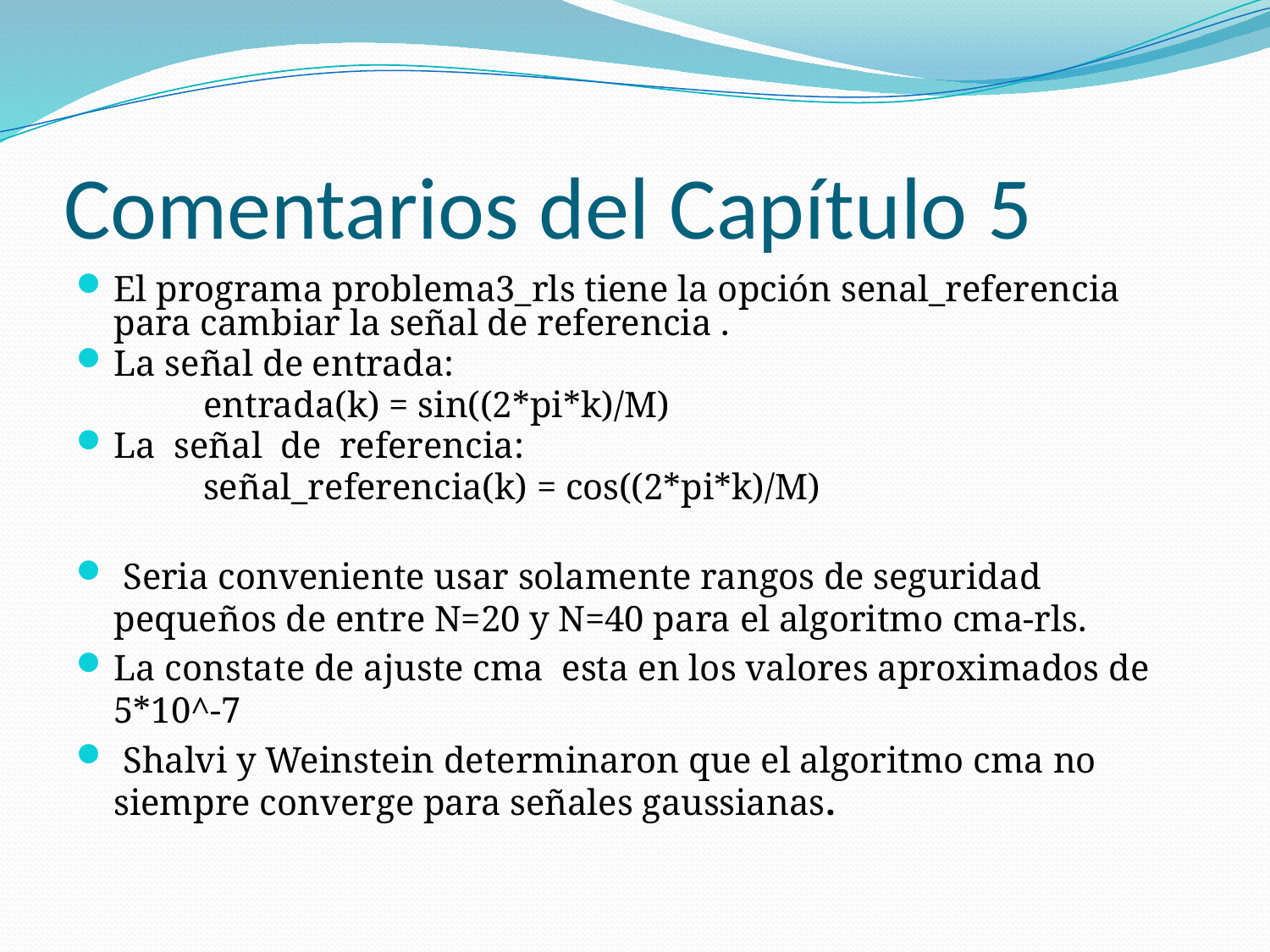

# Comentarios del Capítulo 5
El programa problema3_rls tiene la opción senal_referencia para cambiar la señal de referencia .
La señal de entrada:
              entrada(k) = sin((2*pi*k)/M)
La  señal  de  referencia:
              señal_referencia(k) = cos((2*pi*k)/M)

 Seria conveniente usar solamente rangos de seguridad pequeños de entre N=20 y N=40 para el algoritmo cma-rls.
La constate de ajuste cma  esta en los valores aproximados de 5*10^-7
 Shalvi y Weinstein determinaron que el algoritmo cma no siempre converge para señales gaussianas.